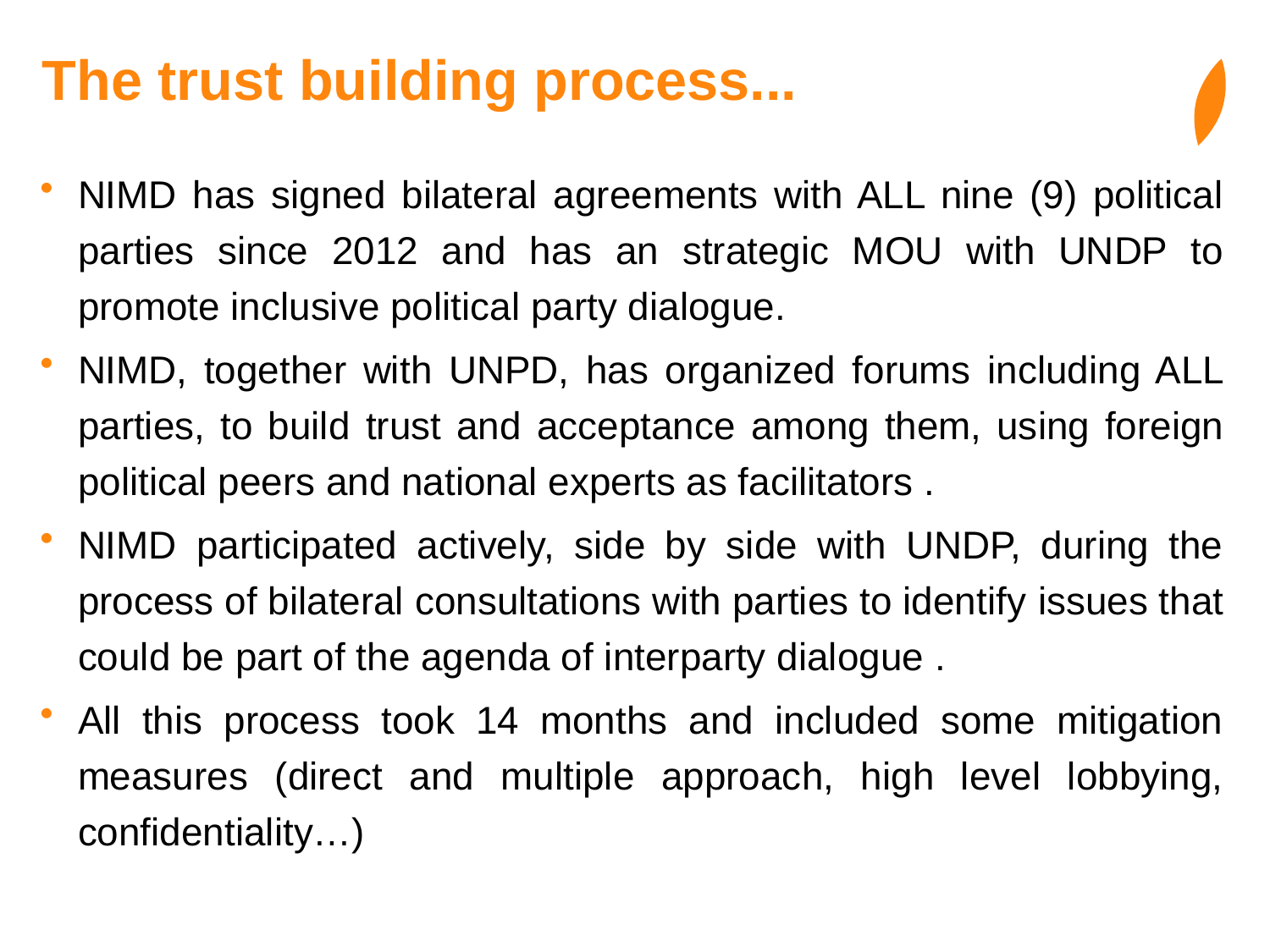

# The trust building process...
NIMD has signed bilateral agreements with ALL nine (9) political parties since 2012 and has an strategic MOU with UNDP to promote inclusive political party dialogue.
NIMD, together with UNPD, has organized forums including ALL parties, to build trust and acceptance among them, using foreign political peers and national experts as facilitators .
NIMD participated actively, side by side with UNDP, during the process of bilateral consultations with parties to identify issues that could be part of the agenda of interparty dialogue .
All this process took 14 months and included some mitigation measures (direct and multiple approach, high level lobbying, confidentiality…)